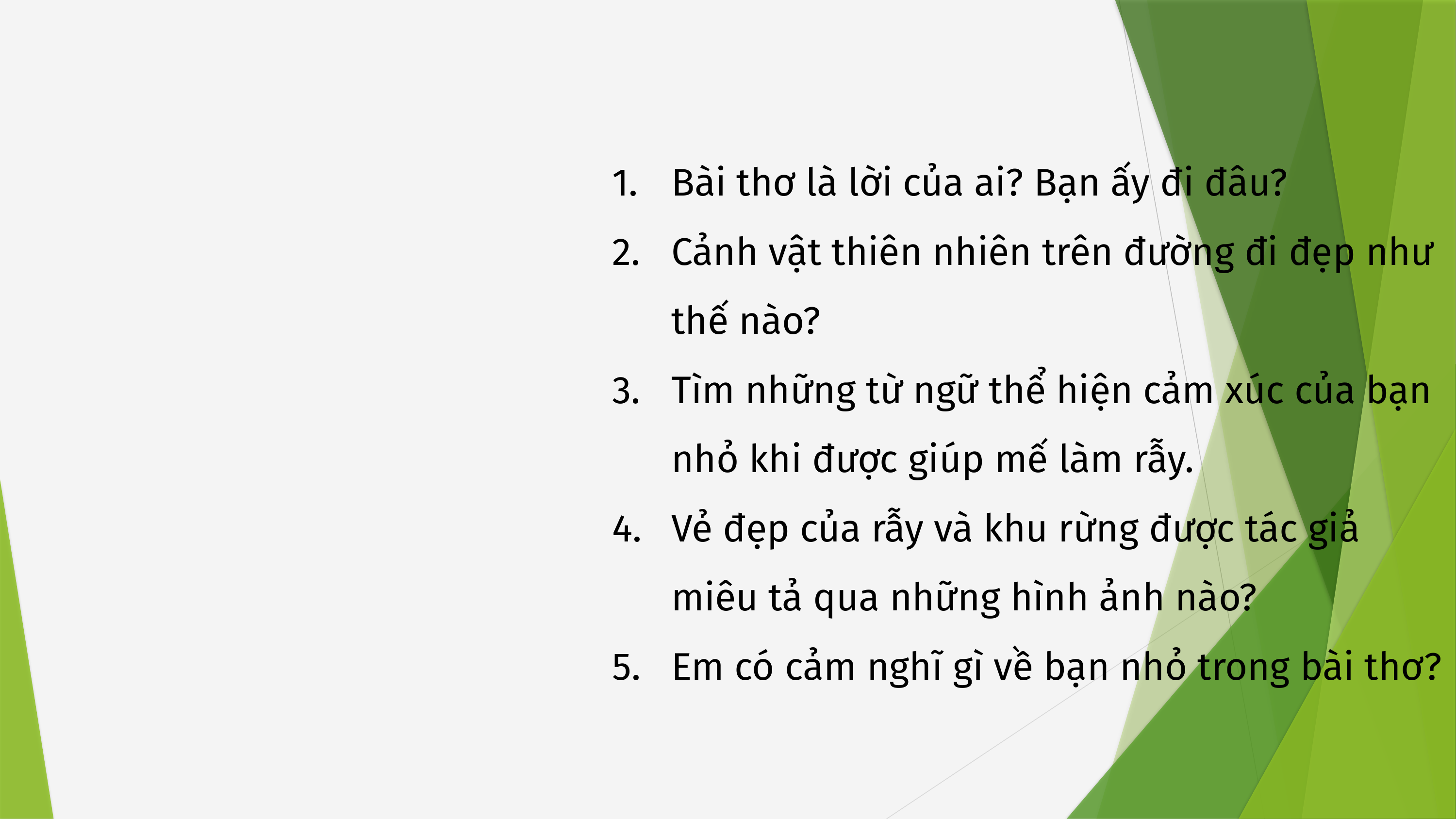

Bài thơ là lời của ai? Bạn ấy đi đâu?
Cảnh vật thiên nhiên trên đường đi đẹp như thế nào?
Tìm những từ ngữ thể hiện cảm xúc của bạn nhỏ khi được giúp mế làm rẫy.
Vẻ đẹp của rẫy và khu rừng được tác giả miêu tả qua những hình ảnh nào?
Em có cảm nghĩ gì về bạn nhỏ trong bài thơ?